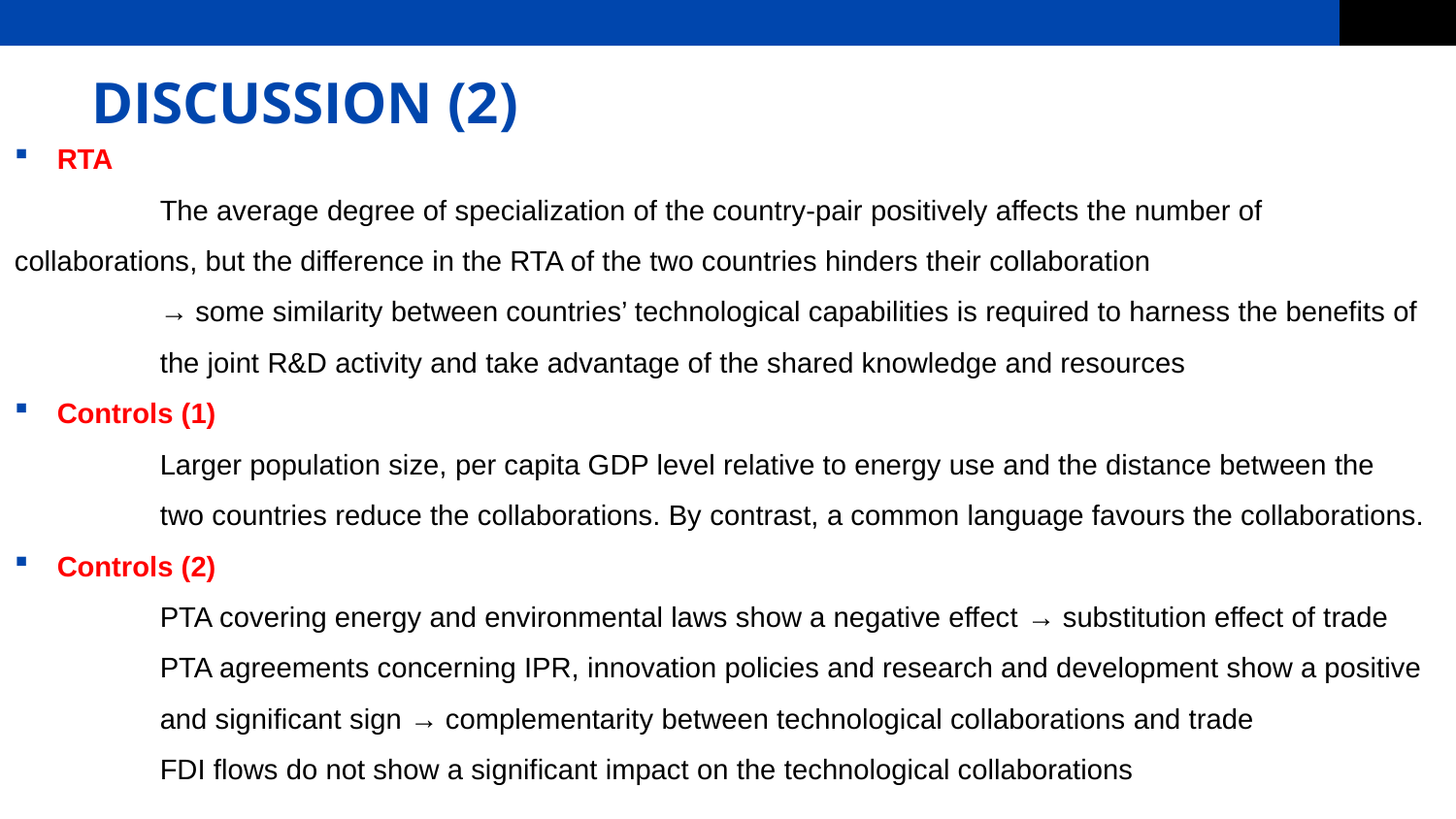

# DISCUSSION (2)
RTA
	The average degree of specialization of the country-pair positively affects the number of 	collaborations, but the difference in the RTA of the two countries hinders their collaboration
	→ some similarity between countries’ technological capabilities is required to harness the benefits of 	the joint R&D activity and take advantage of the shared knowledge and resources
Controls (1)
	Larger population size, per capita GDP level relative to energy use and the distance between the 	two countries reduce the collaborations. By contrast, a common language favours the collaborations.
Controls (2)
	PTA covering energy and environmental laws show a negative effect → substitution effect of trade
	PTA agreements concerning IPR, innovation policies and research and development show a positive 	and significant sign → complementarity between technological collaborations and trade
	FDI flows do not show a significant impact on the technological collaborations